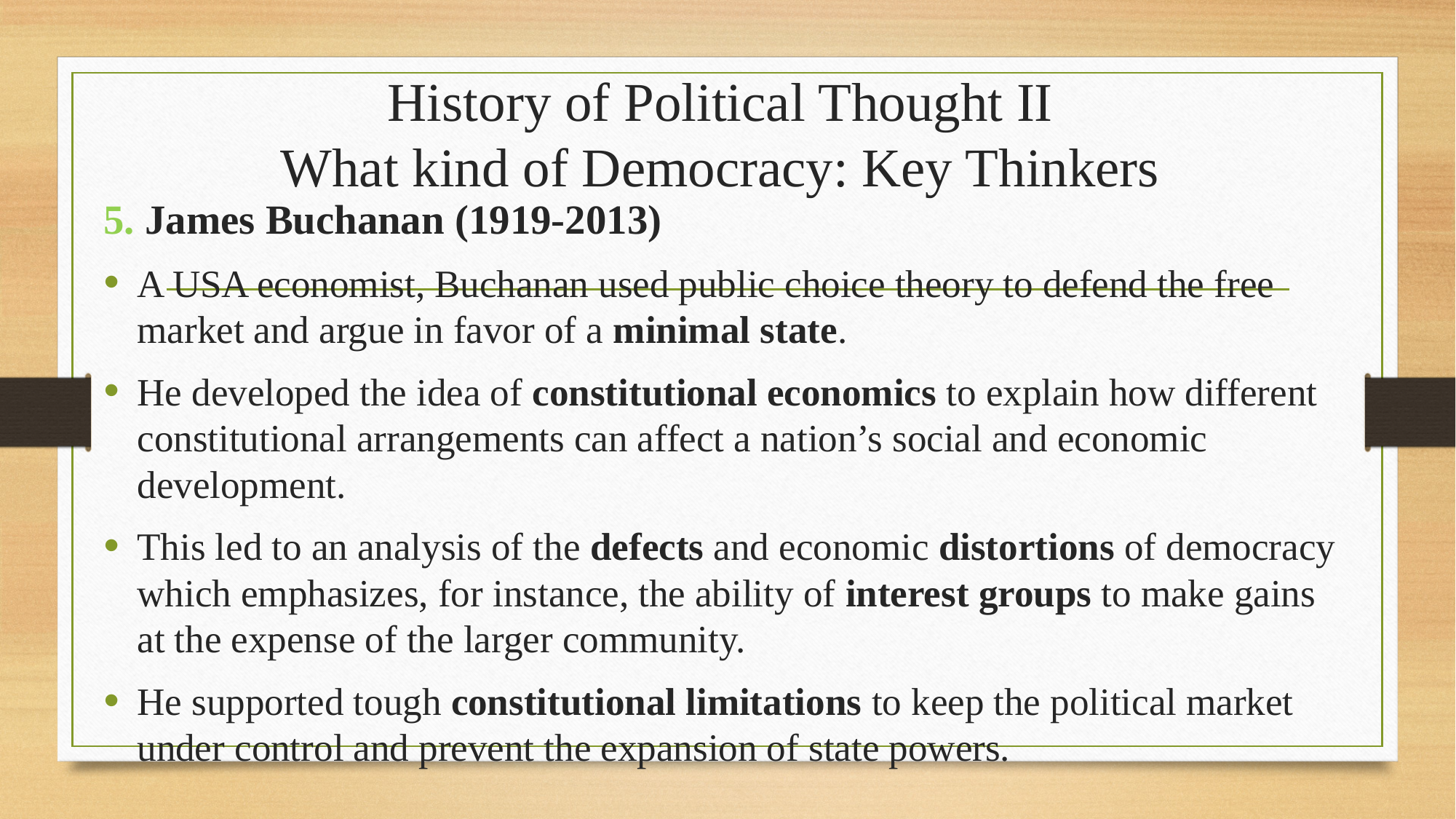

# History of Political Thought II What kind of Democracy: Key Thinkers
5. James Buchanan (1919-2013)
A USA economist, Buchanan used public choice theory to defend the free market and argue in favor of a minimal state.
He developed the idea of constitutional economics to explain how different constitutional arrangements can affect a nation’s social and economic development.
This led to an analysis of the defects and economic distortions of democracy which emphasizes, for instance, the ability of interest groups to make gains at the expense of the larger community.
He supported tough constitutional limitations to keep the political market under control and prevent the expansion of state powers.